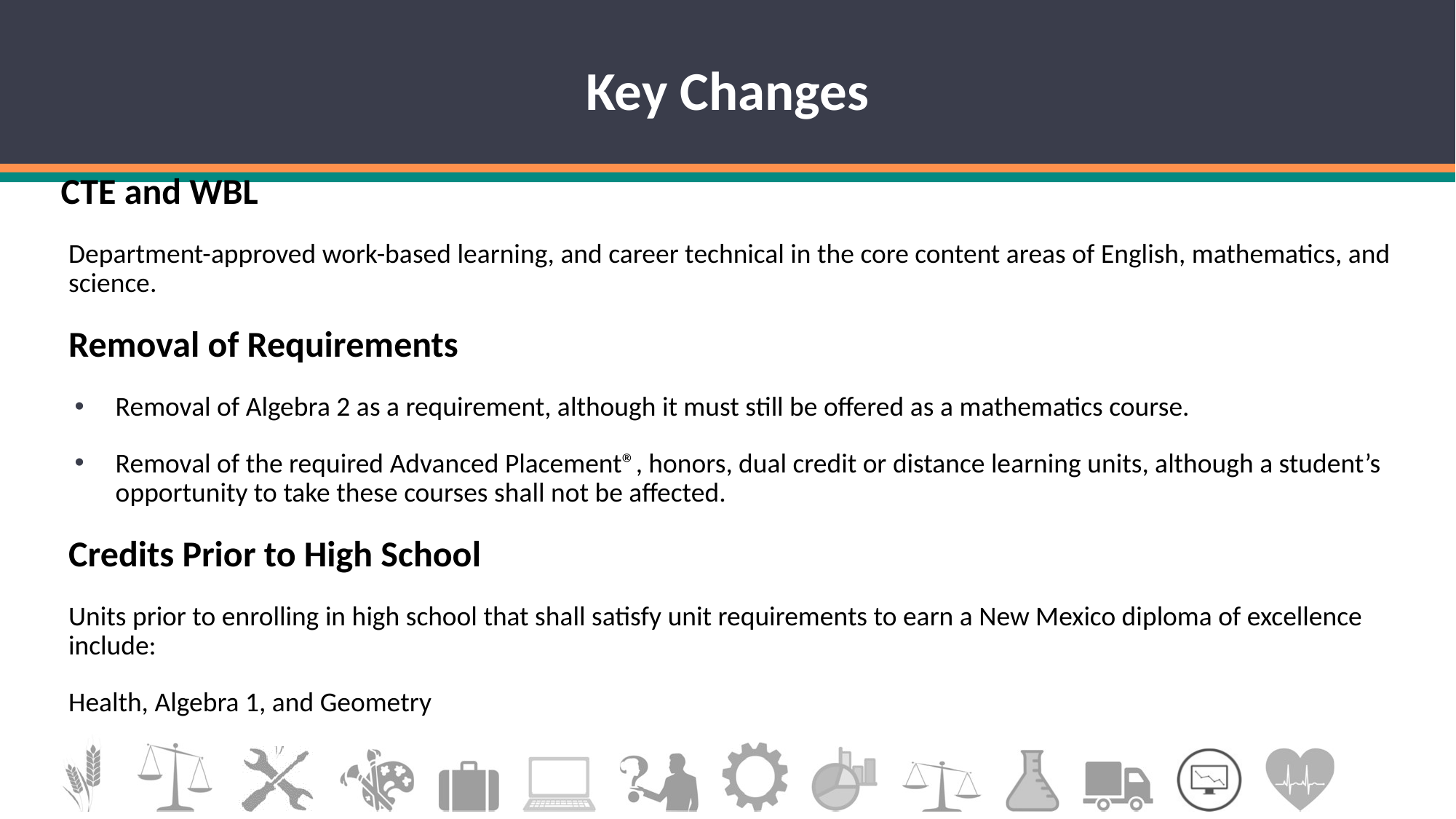

# Key Changes
CTE and WBL
Department-approved work-based learning, and career technical in the core content areas of English, mathematics, and science.
Removal of Requirements
Removal of Algebra 2 as a requirement, although it must still be offered as a mathematics course.
Removal of the required Advanced Placement®, honors, dual credit or distance learning units, although a student’s opportunity to take these courses shall not be affected.
Credits Prior to High School
Units prior to enrolling in high school that shall satisfy unit requirements to earn a New Mexico diploma of excellence include:
Health, Algebra 1, and Geometry